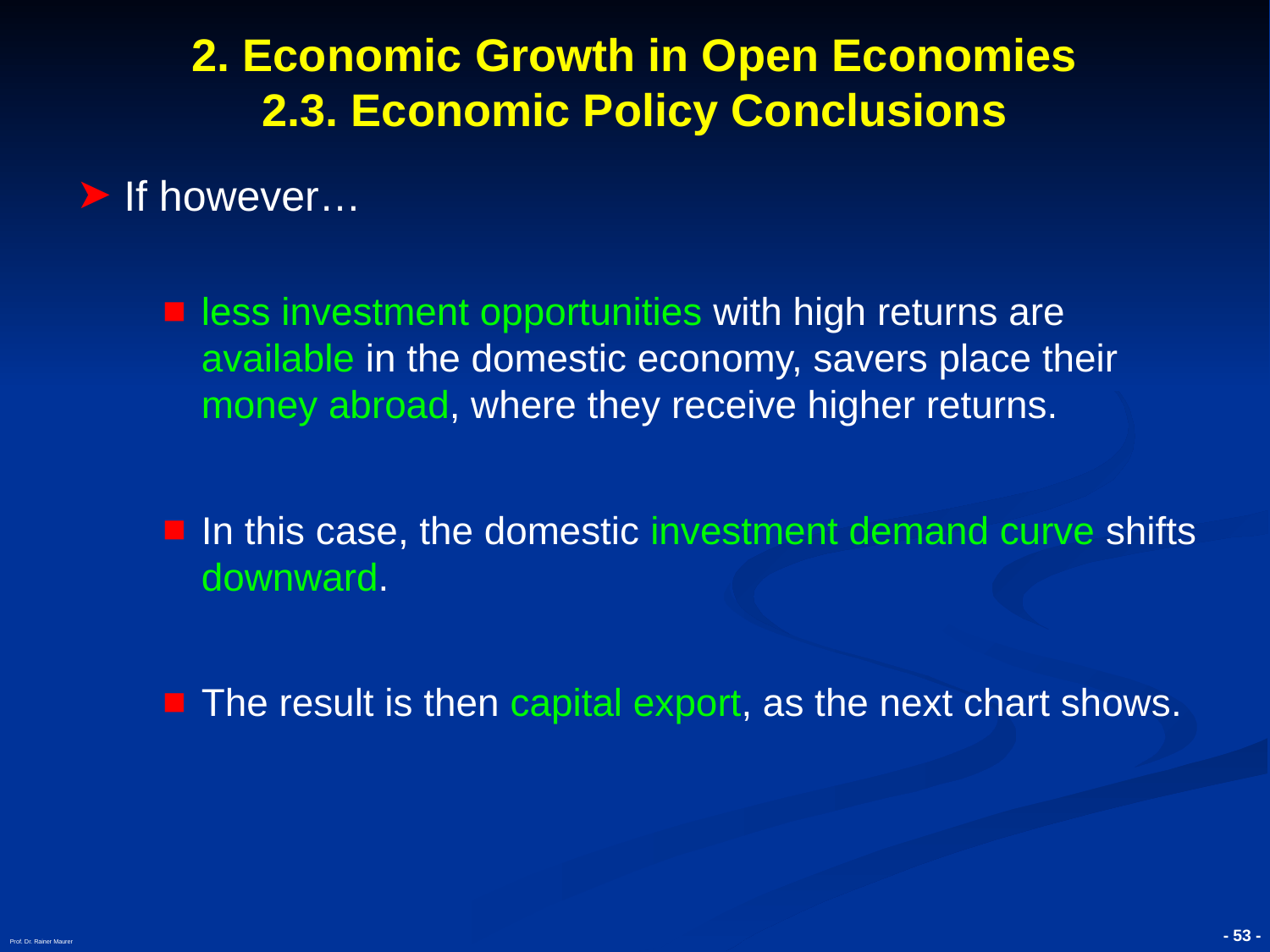

# 2. Economic Growth in Open Economies 2.3. Economic Policy Conclusions
If however…

less investment opportunities with high returns are available in the domestic economy, savers place their money abroad, where they receive higher returns.

In this case, the domestic investment demand curve shifts downward.

The result is then capital export, as the next chart shows.

Prof. Dr. Rainer Maurer
- 53 -